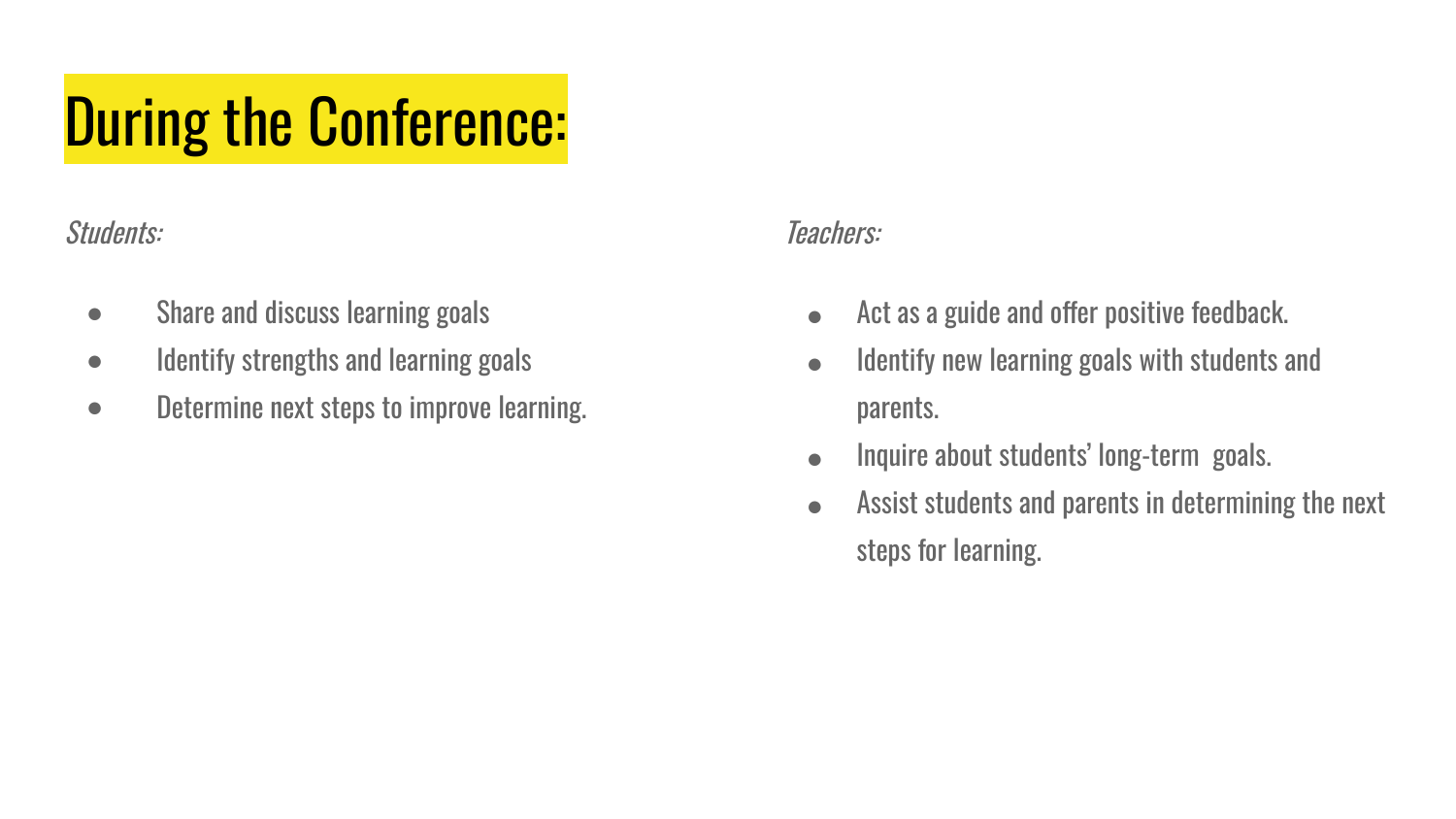

# During the Conference:
Students:
   Share and discuss learning goals
   Identify strengths and learning goals
   Determine next steps to improve learning.

Teachers:
Act as a guide and offer positive feedback.
Identify new learning goals with students and parents.
Inquire about students’ long-term  goals.
Assist students and parents in determining the next steps for learning.